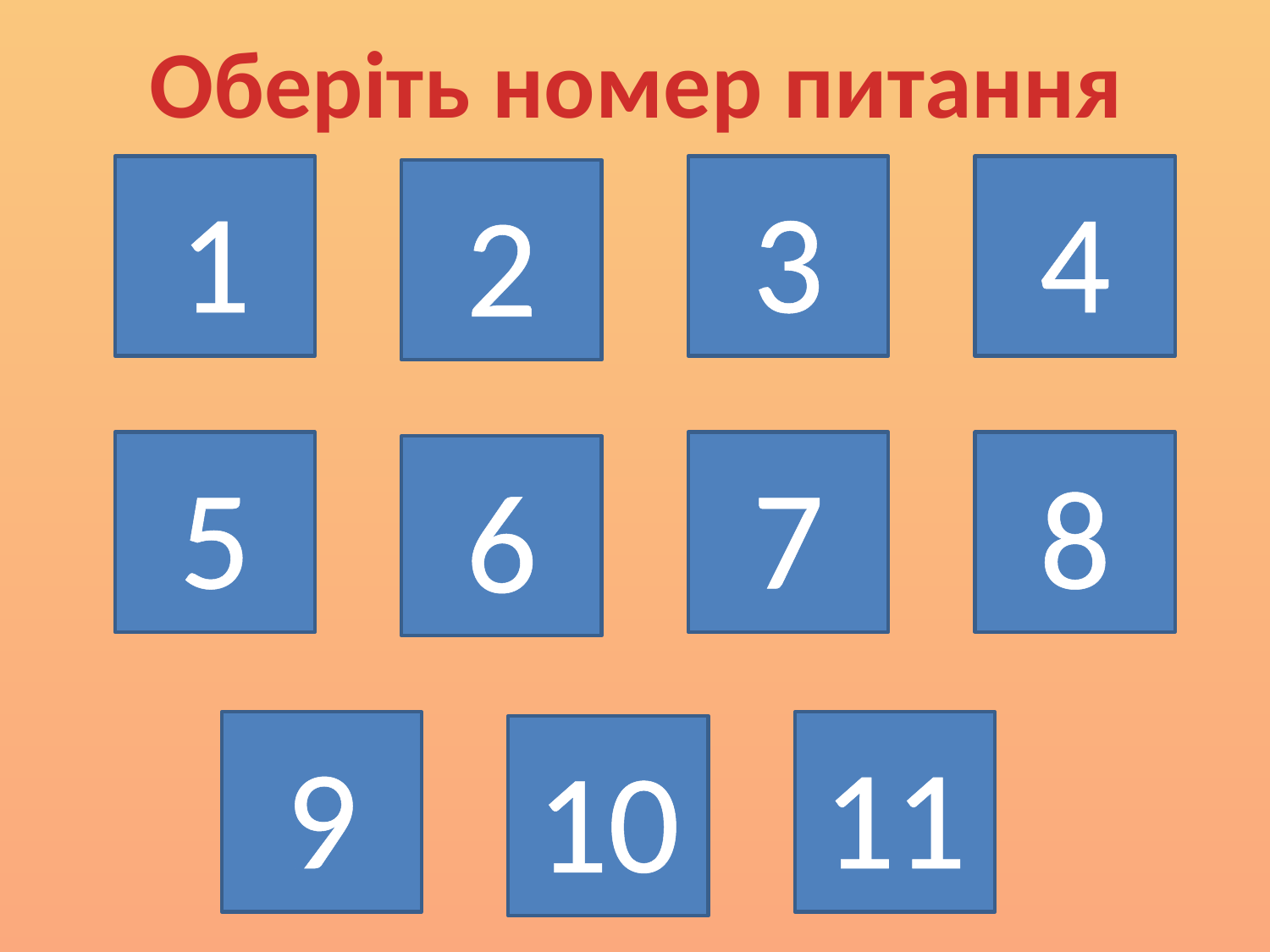

Оберіть номер питання
1
3
4
2
5
7
8
6
9
11
10